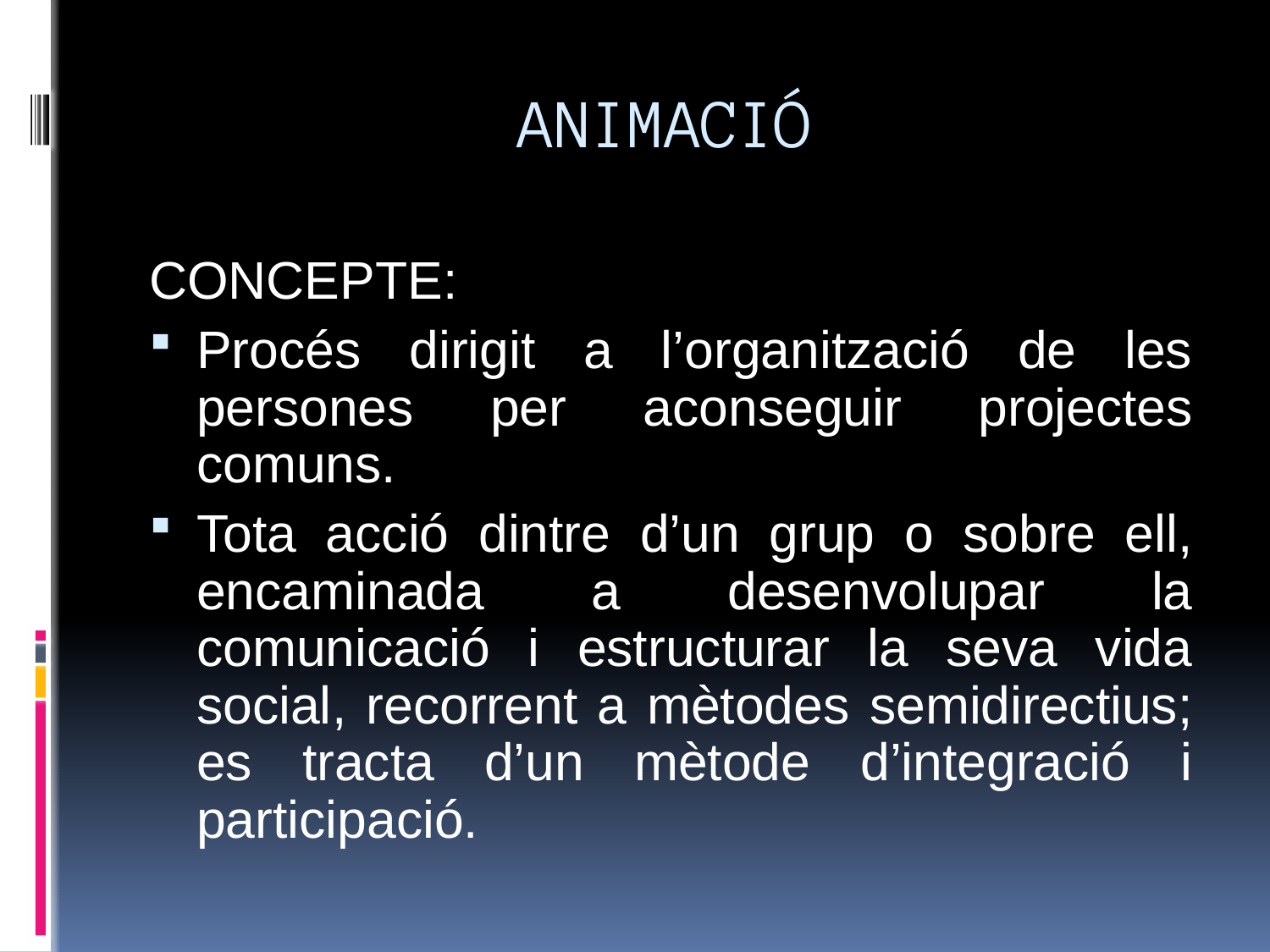

# ANIMACIÓ
CONCEPTE:
Procés dirigit a l’organització de les persones per aconseguir projectes comuns.
Tota acció dintre d’un grup o sobre ell, encaminada a desenvolupar la comunicació i estructurar la seva vida social, recorrent a mètodes semidirectius; es tracta d’un mètode d’integració i participació.